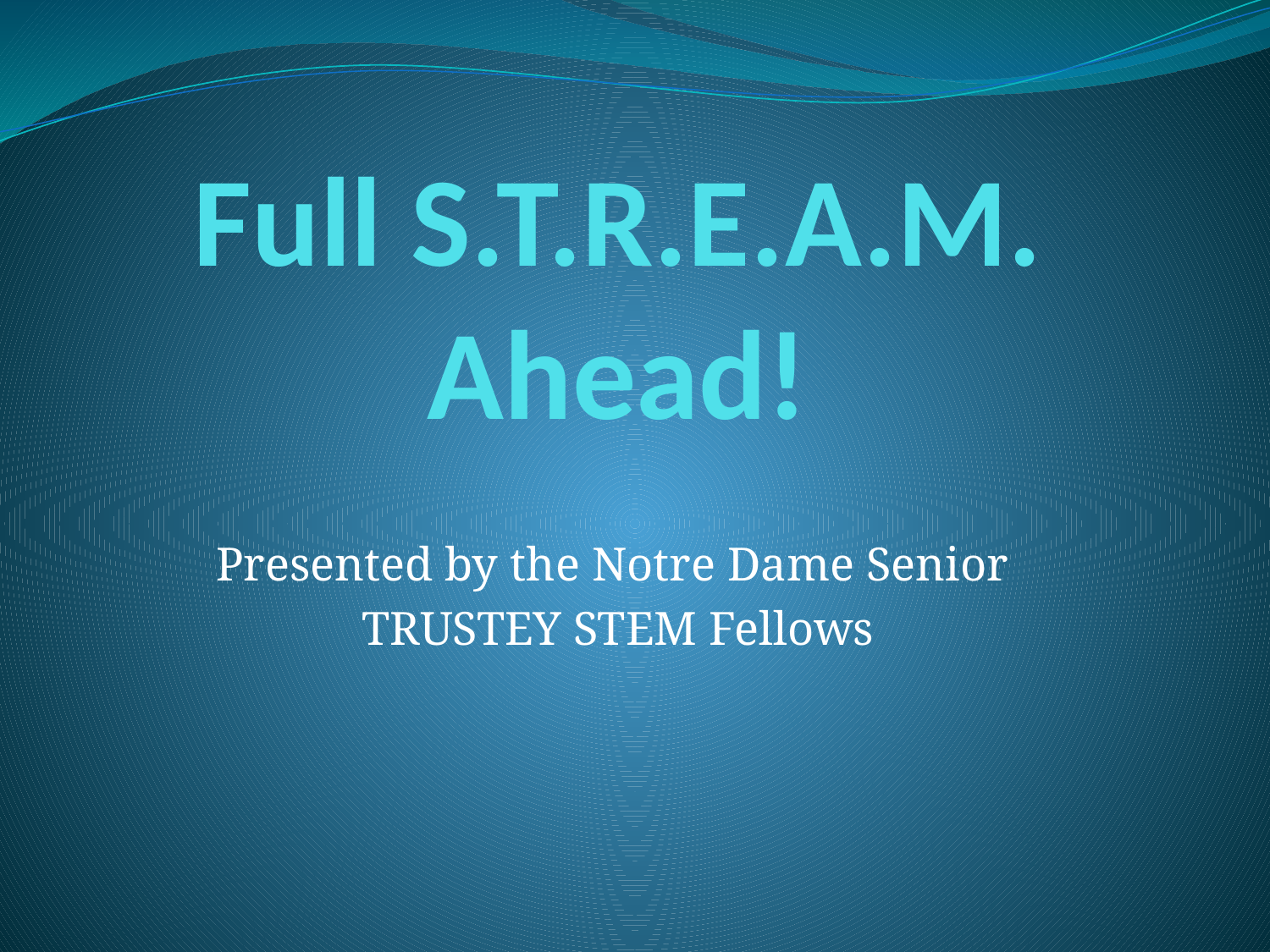

# Full S.T.R.E.A.M. Ahead!
Presented by the Notre Dame Senior
TRUSTEY STEM Fellows